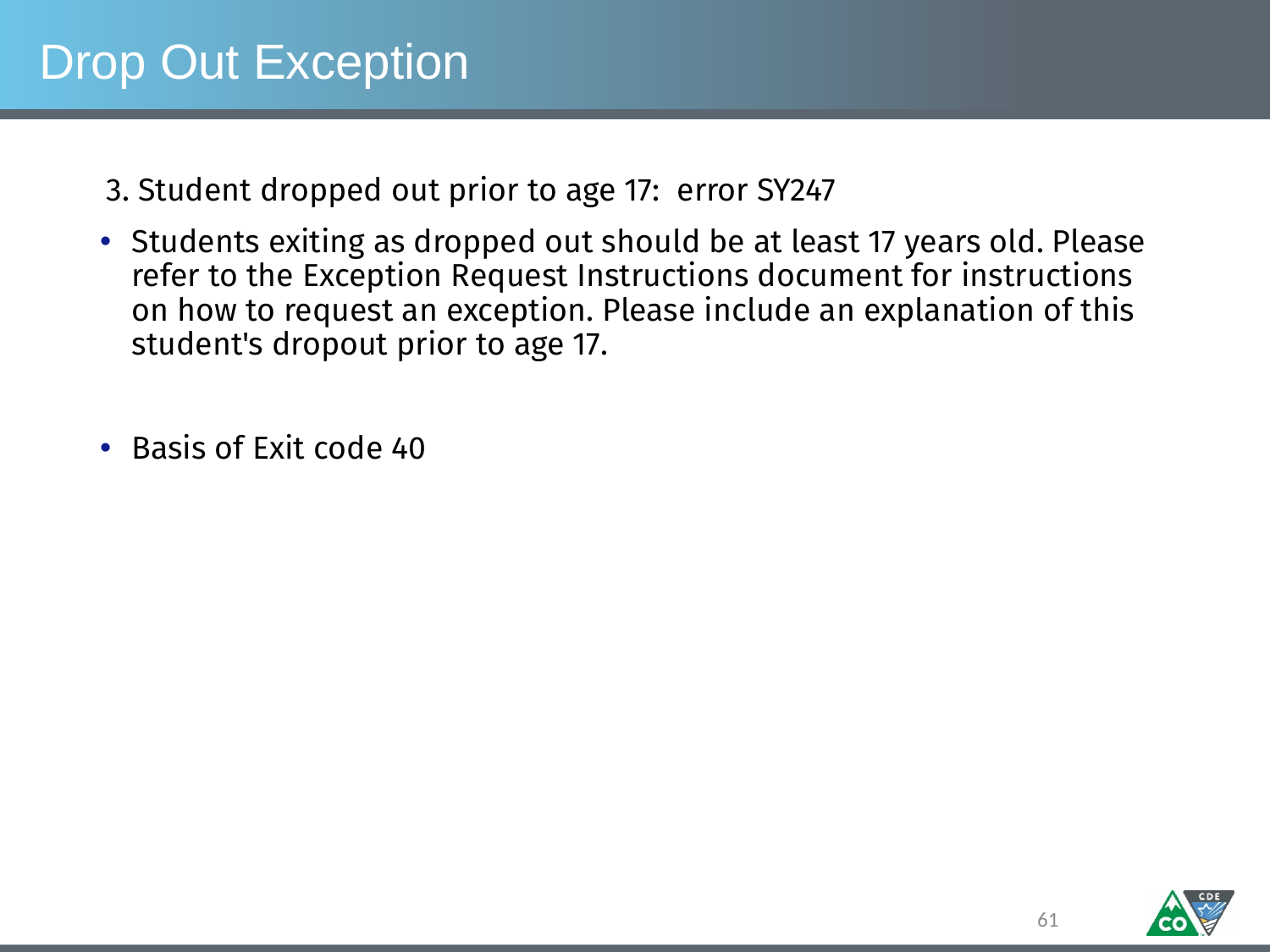

# Drop Out Exception
3. Student dropped out prior to age 17:  error SY247
Students exiting as dropped out should be at least 17 years old. Please refer to the Exception Request Instructions document for instructions on how to request an exception. Please include an explanation of this student's dropout prior to age 17.

Basis of Exit code 40